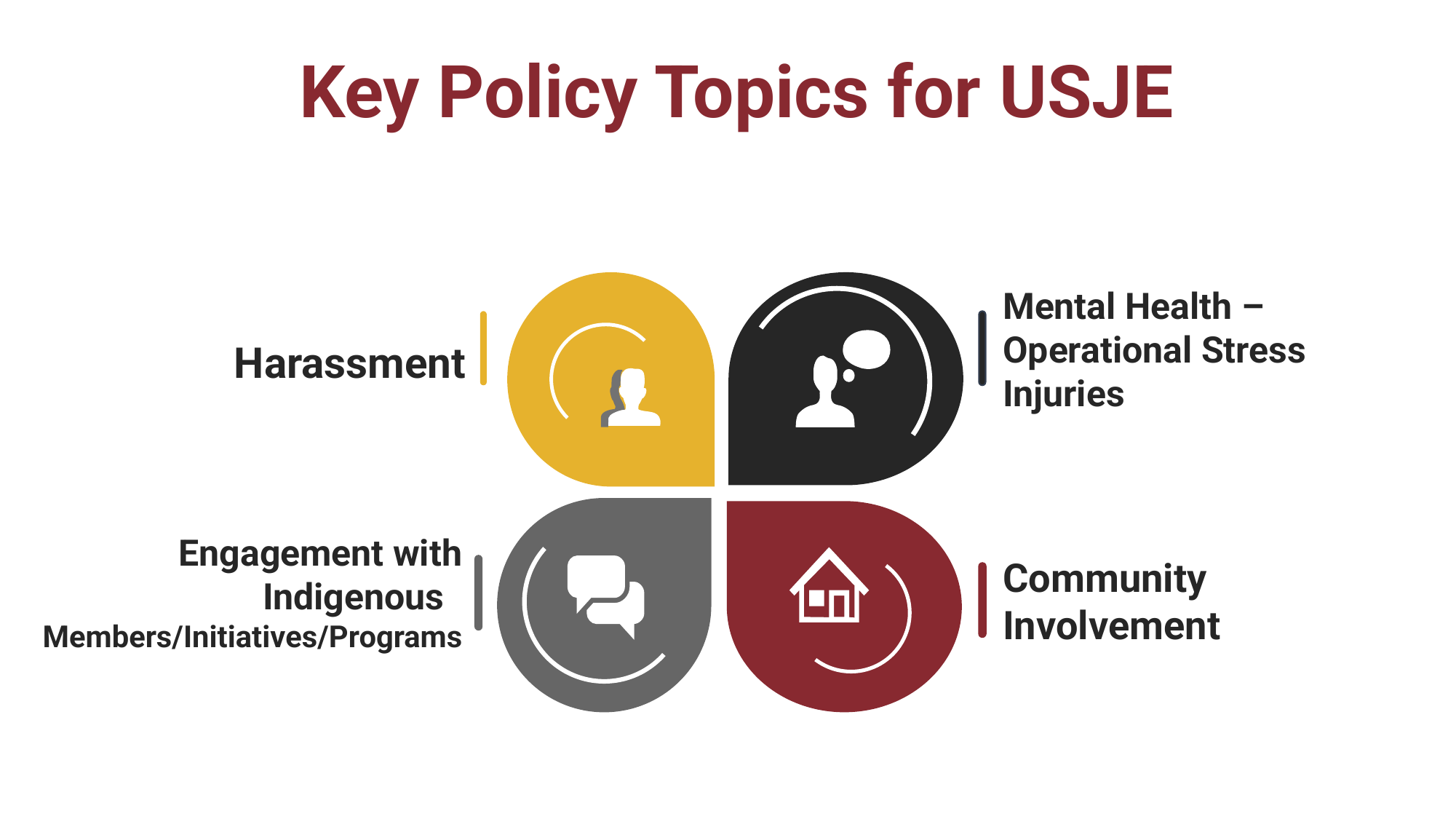

# Key Policy Topics for USJE

Mental Health –
Operational Stress Injuries

Harassment

Engagement with Indigenous   Members/Initiatives/Programs

Community Involvement